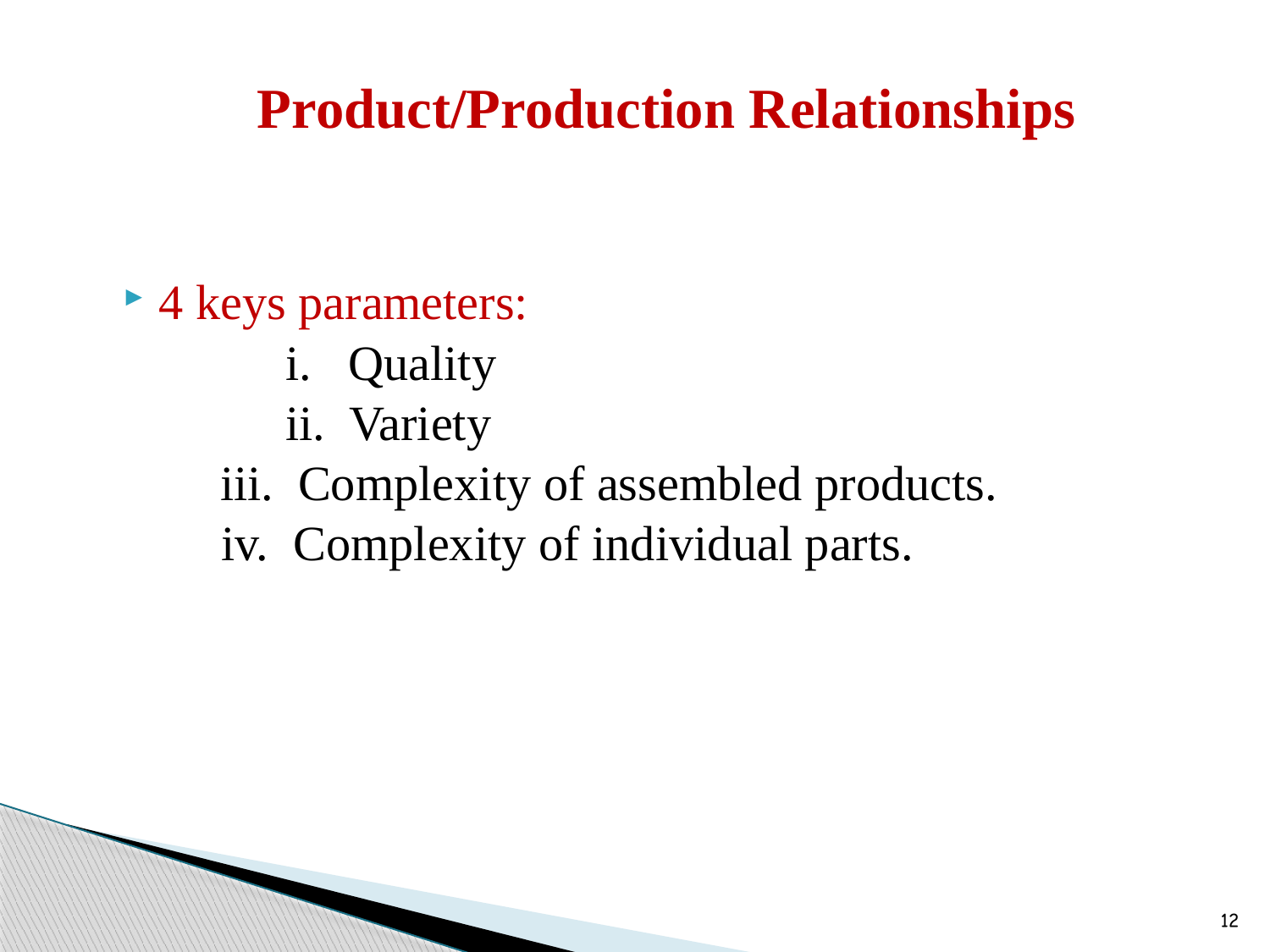

# Product/Production Relationships
4 keys parameters:
		i.   Quality
		ii.  Variety
	     iii.  Complexity of assembled products.
        iv.  Complexity of individual parts.

12